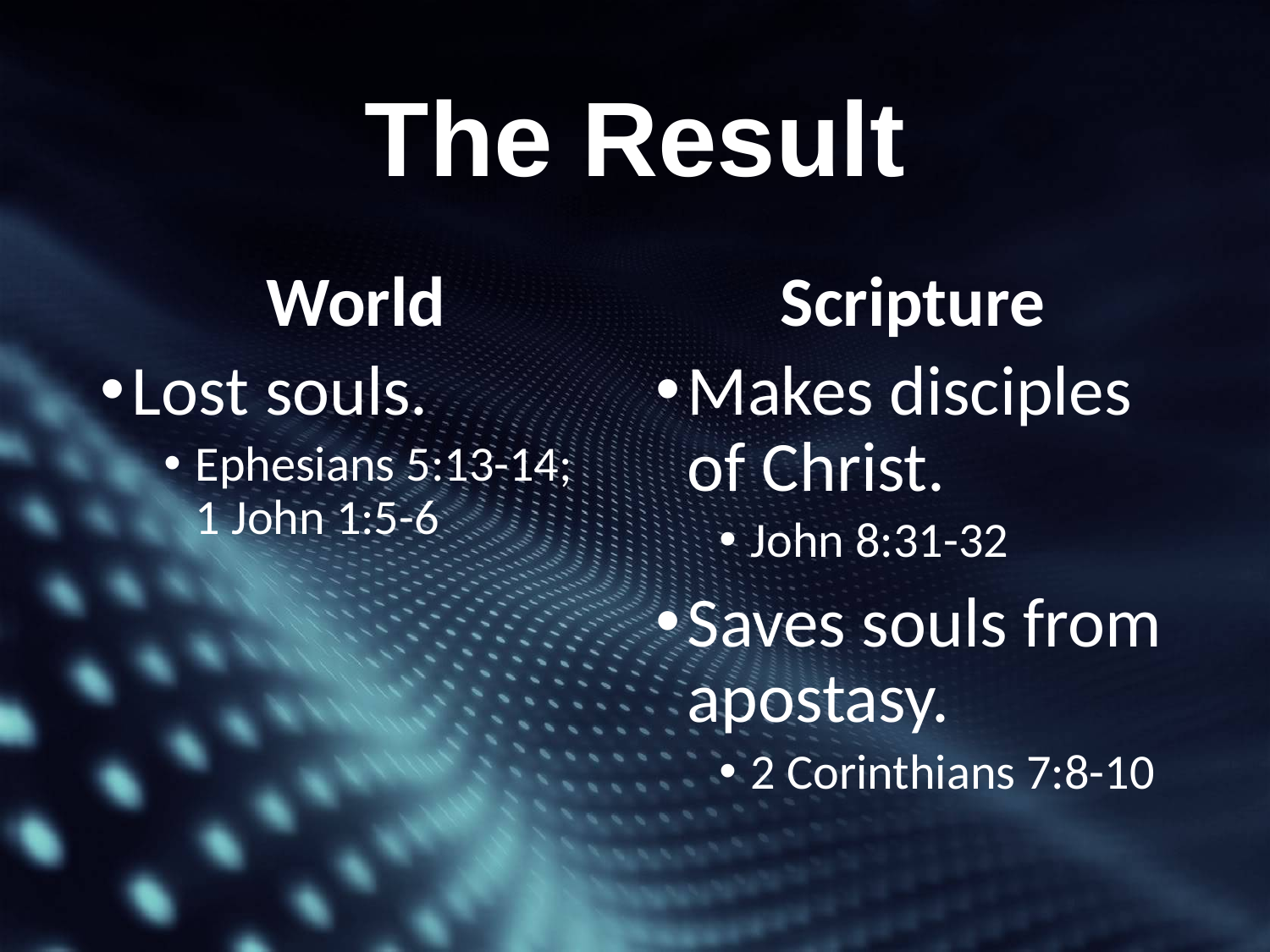

# The Result
World
Scripture
Lost souls.
Ephesians 5:13-14;  1 John 1:5-6

Makes disciples of Christ.
John 8:31-32
Saves souls from apostasy.
2 Corinthians 7:8-10